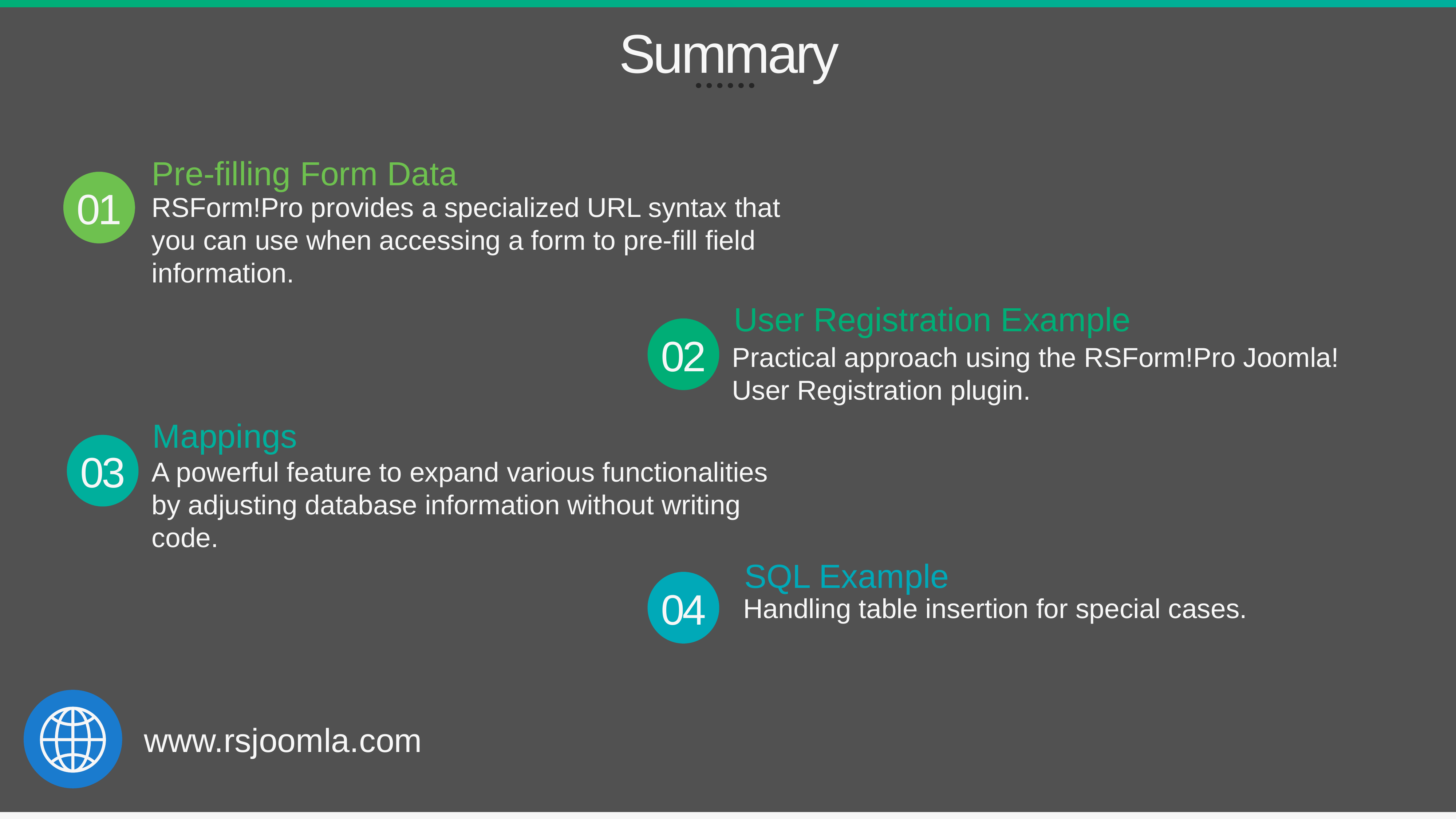

Warna - Multipurpose PowerPoint Template
Summary
Pre-filling Form Data
01
RSForm!Pro provides a specialized URL syntax that you can use when accessing a form to pre-fill field information.
User Registration Example
02
Practical approach using the RSForm!Pro Joomla! User Registration plugin.
Mappings
03
A powerful feature to expand various functionalities by adjusting database information without writing code.
SQL Example
04
Handling table insertion for special cases.

www.rsjoomla.com
16